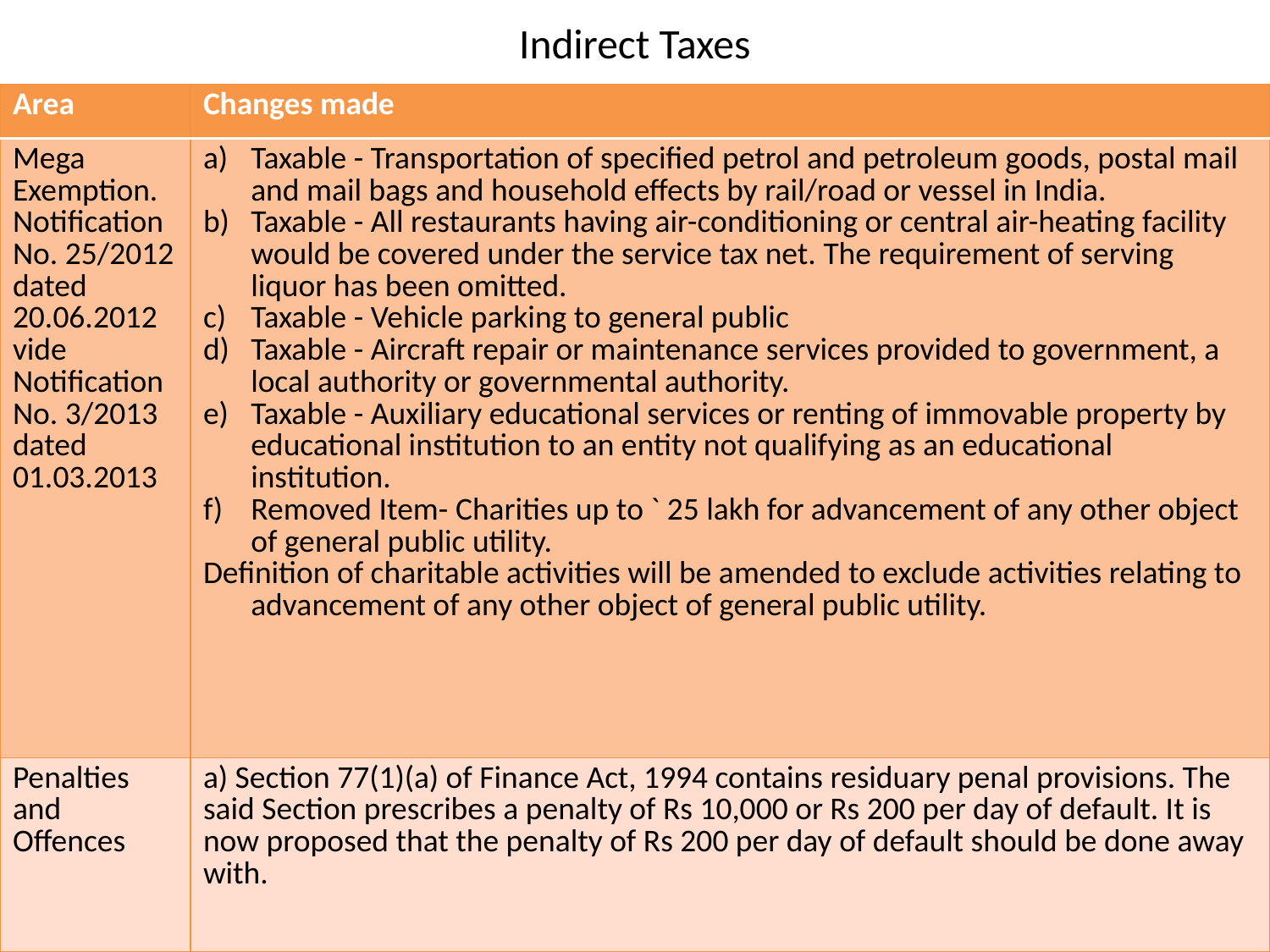

# Indirect Taxes
| Area | Changes made |
| --- | --- |
| Mega Exemption. Notification No. 25/2012 dated 20.06.2012 vide Notification No. 3/2013 dated 01.03.2013 | Taxable - Transportation of specified petrol and petroleum goods, postal mail and mail bags and household effects by rail/road or vessel in India. Taxable - All restaurants having air-conditioning or central air-heating facility would be covered under the service tax net. The requirement of serving liquor has been omitted. Taxable - Vehicle parking to general public Taxable - Aircraft repair or maintenance services provided to government, a local authority or governmental authority. Taxable - Auxiliary educational services or renting of immovable property by educational institution to an entity not qualifying as an educational institution. Removed Item- Charities up to ` 25 lakh for advancement of any other object of general public utility. Definition of charitable activities will be amended to exclude activities relating to advancement of any other object of general public utility. |
| Penalties and Offences | a) Section 77(1)(a) of Finance Act, 1994 contains residuary penal provisions. The said Section prescribes a penalty of Rs 10,000 or Rs 200 per day of default. It is now proposed that the penalty of Rs 200 per day of default should be done away with. |